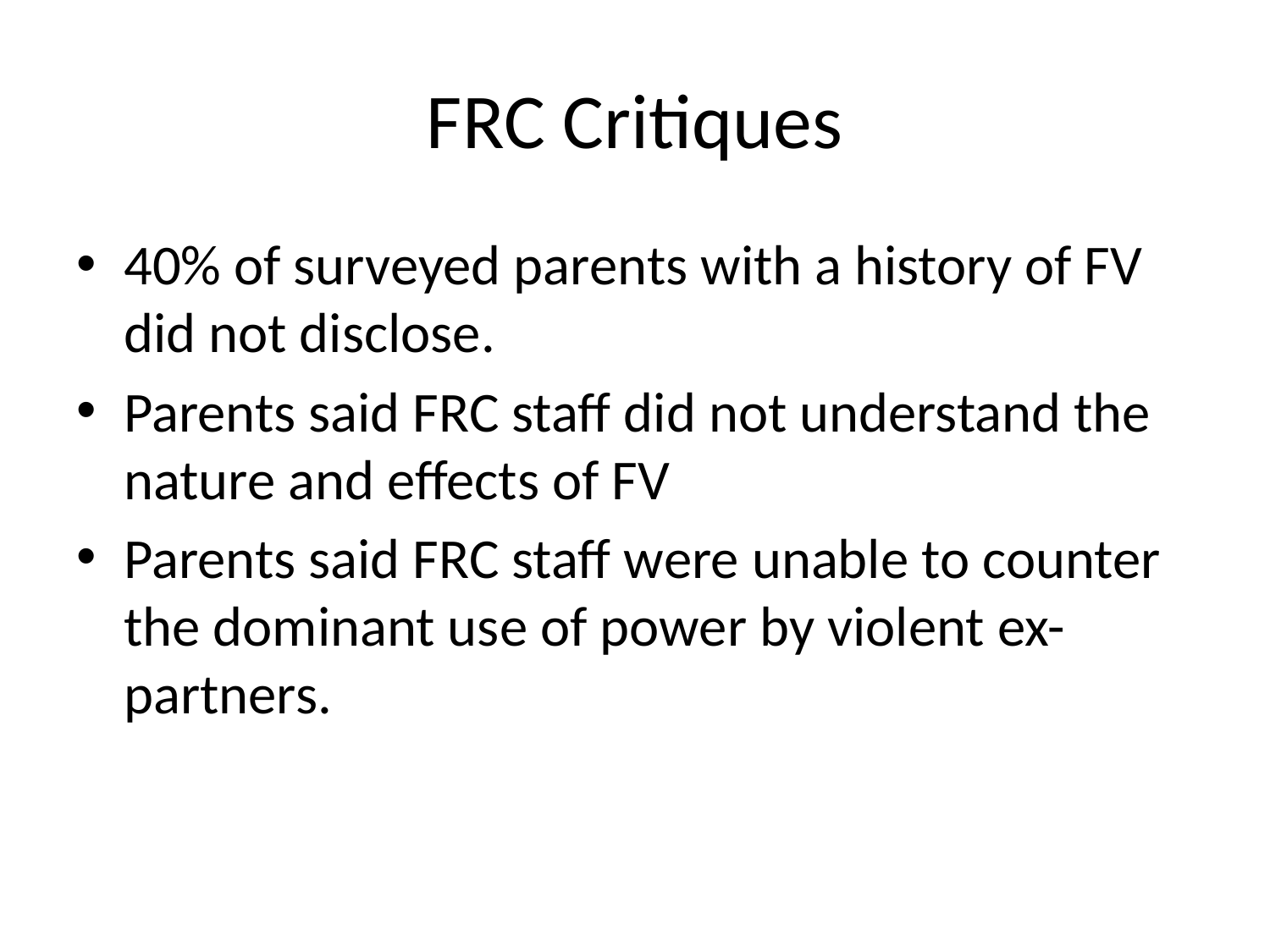

# FRC Critiques
40% of surveyed parents with a history of FV did not disclose.
Parents said FRC staff did not understand the nature and effects of FV
Parents said FRC staff were unable to counter the dominant use of power by violent ex-partners.